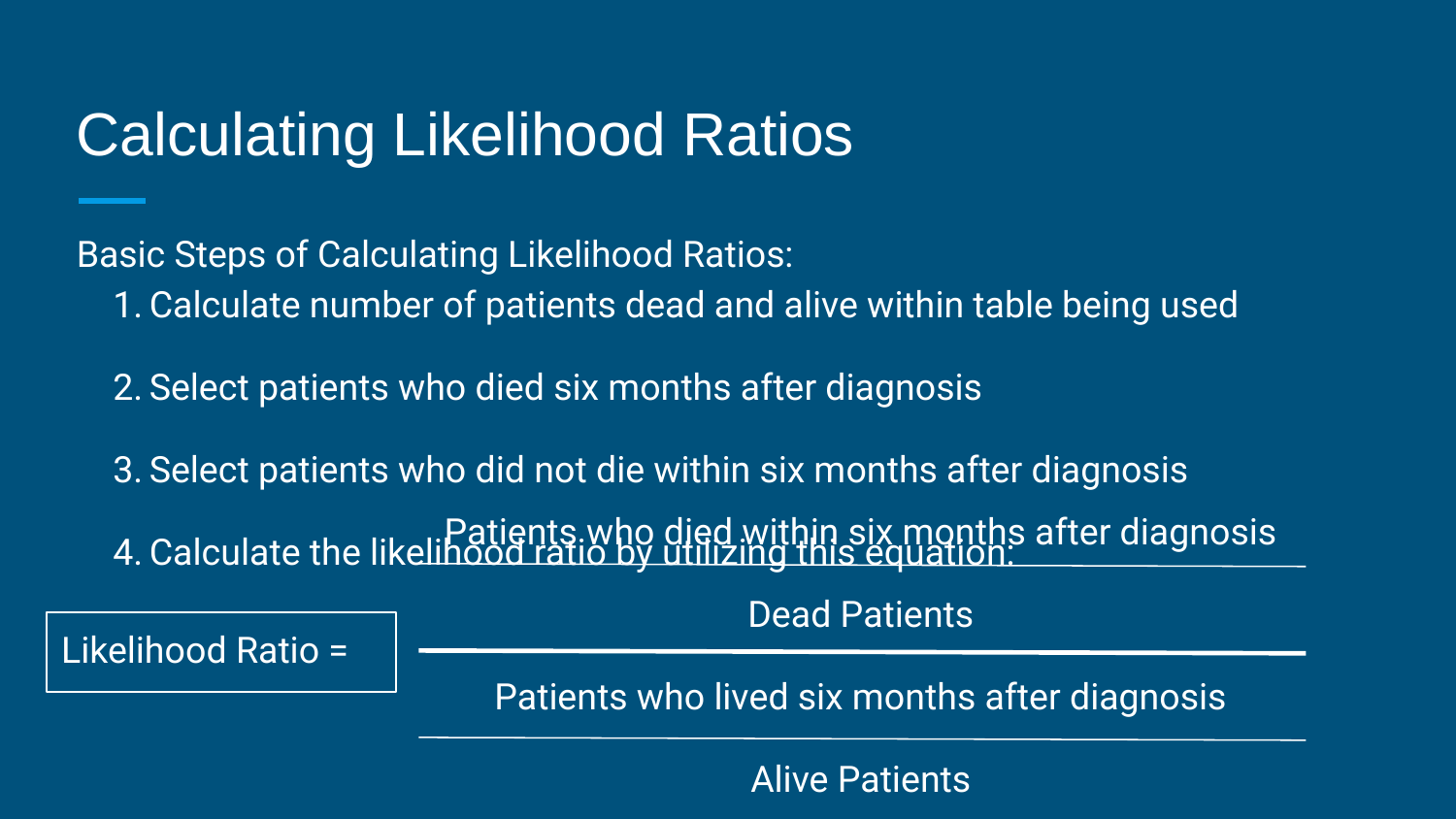

# Calculating Likelihood Ratios
Basic Steps of Calculating Likelihood Ratios:
Calculate number of patients dead and alive within table being used
Select patients who died six months after diagnosis
Select patients who did not die within six months after diagnosis
Calculate the likelihood ratio by utilizing this equation:

Patients who died within six months after diagnosis
Dead Patients
Patients who lived six months after diagnosis
Alive Patients

Likelihood Ratio =